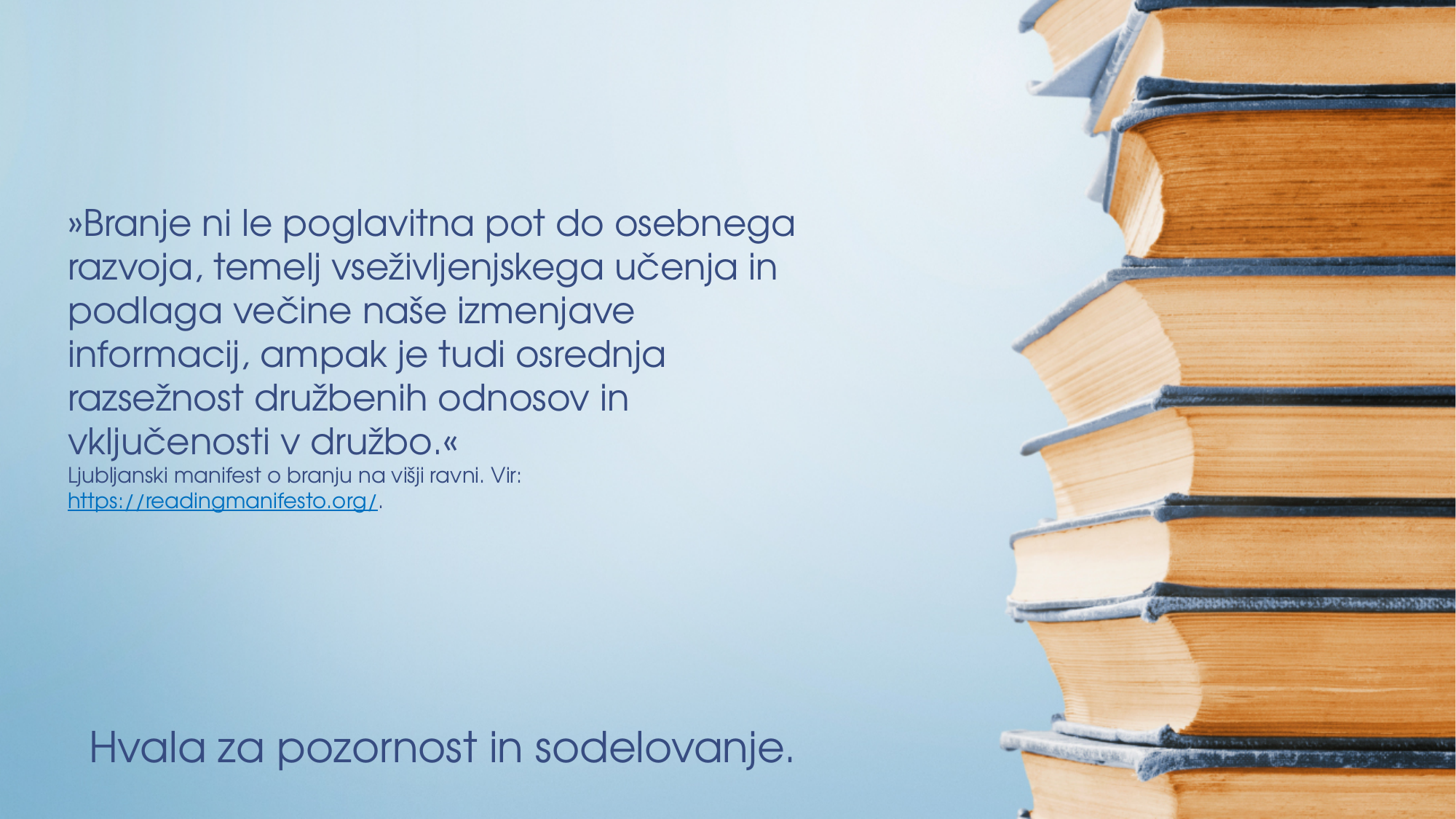

»Branje ni le poglavitna pot do osebnega razvoja, temelj vseživljenjskega učenja in podlaga večine naše izmenjave informacij, ampak je tudi osrednja razsežnost družbenih odnosov in vključenosti v družbo.«
Ljubljanski manifest o branju na višji ravni. Vir: https://readingmanifesto.org/.

Hvala za pozornost in sodelovanje.